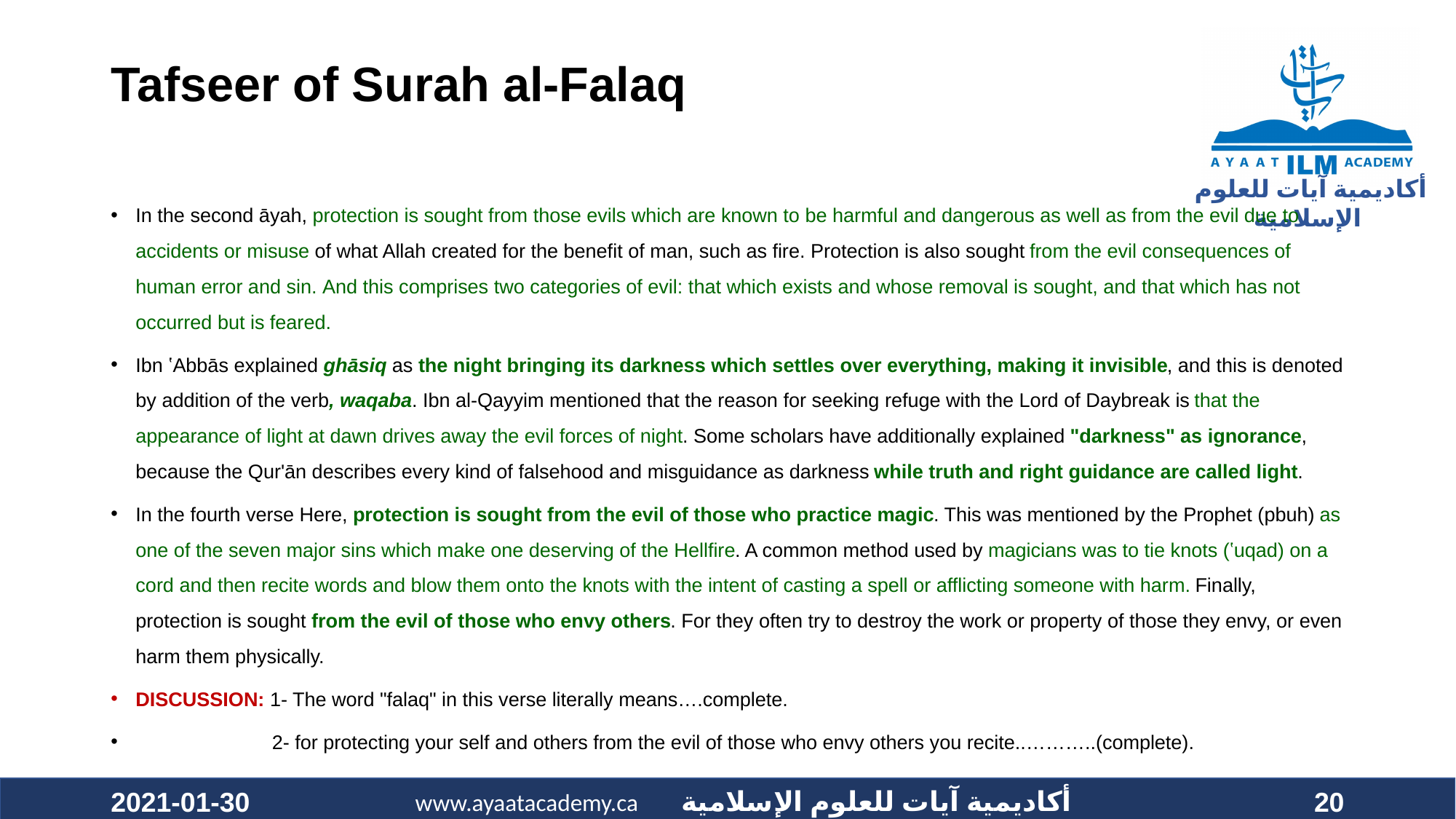

# Tafseer of Surah al-Falaq
In the second āyah, protection is sought from those evils which are known to be harmful and dangerous as well as from the evil due to accidents or misuse of what Allah created for the benefit of man, such as fire. Protection is also sought from the evil consequences of human error and sin. And this comprises two categories of evil: that which exists and whose removal is sought, and that which has not occurred but is feared.
Ibn ʽAbbās explained ghāsiq as the night bringing its darkness which settles over everything, making it invisible, and this is denoted by addition of the verb, waqaba. Ibn al-Qayyim mentioned that the reason for seeking refuge with the Lord of Daybreak is that the appearance of light at dawn drives away the evil forces of night. Some scholars have additionally explained "darkness" as ignorance, because the Qur'ān describes every kind of falsehood and misguidance as darkness while truth and right guidance are called light.
In the fourth verse Here, protection is sought from the evil of those who practice magic. This was mentioned by the Prophet (pbuh) as one of the seven major sins which make one deserving of the Hellfire. A common method used by magicians was to tie knots (ʽuqad) on a cord and then recite words and blow them onto the knots with the intent of casting a spell or afflicting someone with harm. Finally, protection is sought from the evil of those who envy others. For they often try to destroy the work or property of those they envy, or even harm them physically.
DISCUSSION: 1- The word "falaq" in this verse literally means….complete.
                         2- for protecting your self and others from the evil of those who envy others you recite..………..(complete).
2021-01-30
20